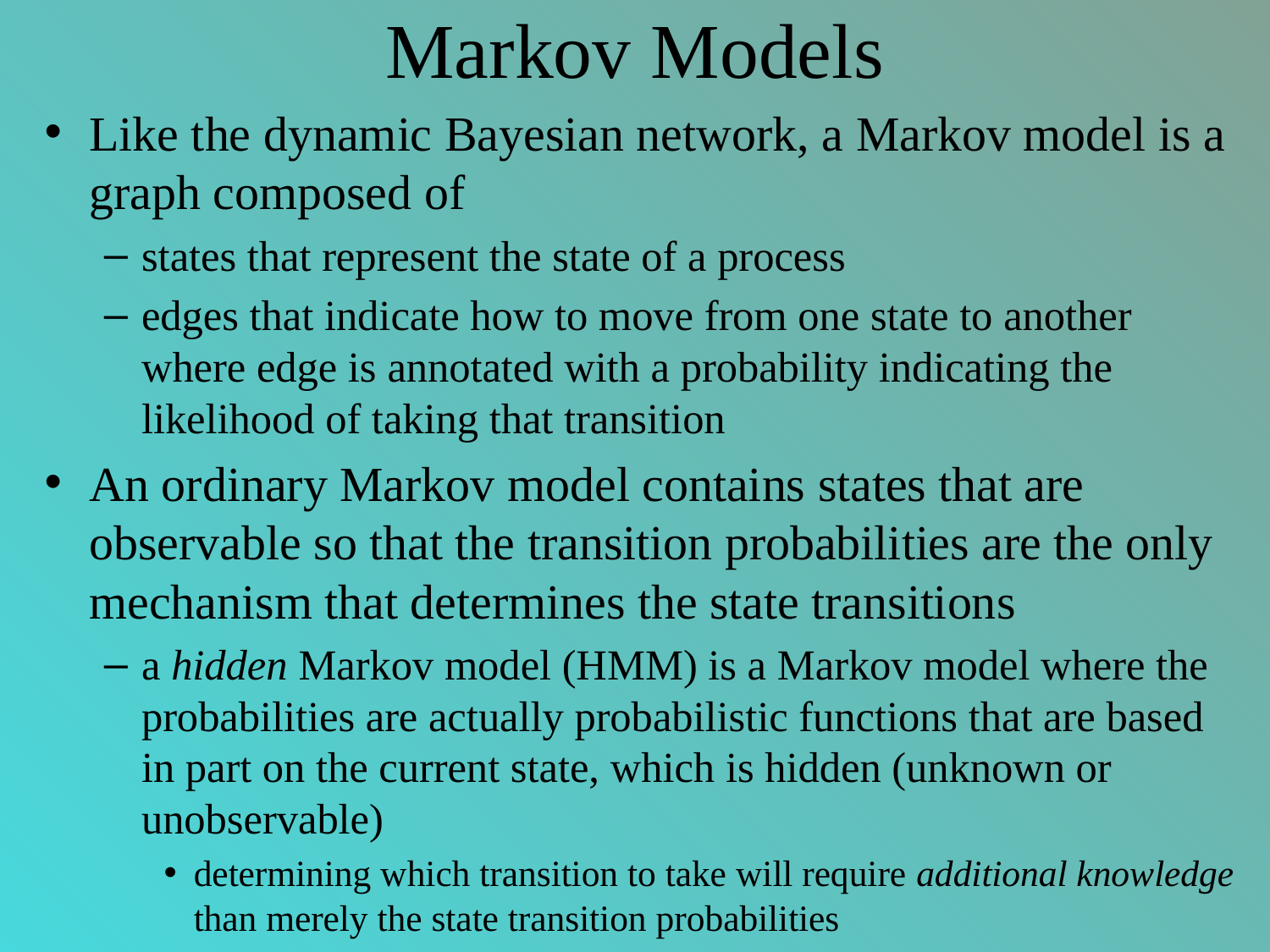

# Markov Models
Like the dynamic Bayesian network, a Markov model is a graph composed of
states that represent the state of a process
edges that indicate how to move from one state to another where edge is annotated with a probability indicating the likelihood of taking that transition
An ordinary Markov model contains states that are observable so that the transition probabilities are the only mechanism that determines the state transitions
a hidden Markov model (HMM) is a Markov model where the probabilities are actually probabilistic functions that are based in part on the current state, which is hidden (unknown or unobservable)
determining which transition to take will require additional knowledge than merely the state transition probabilities